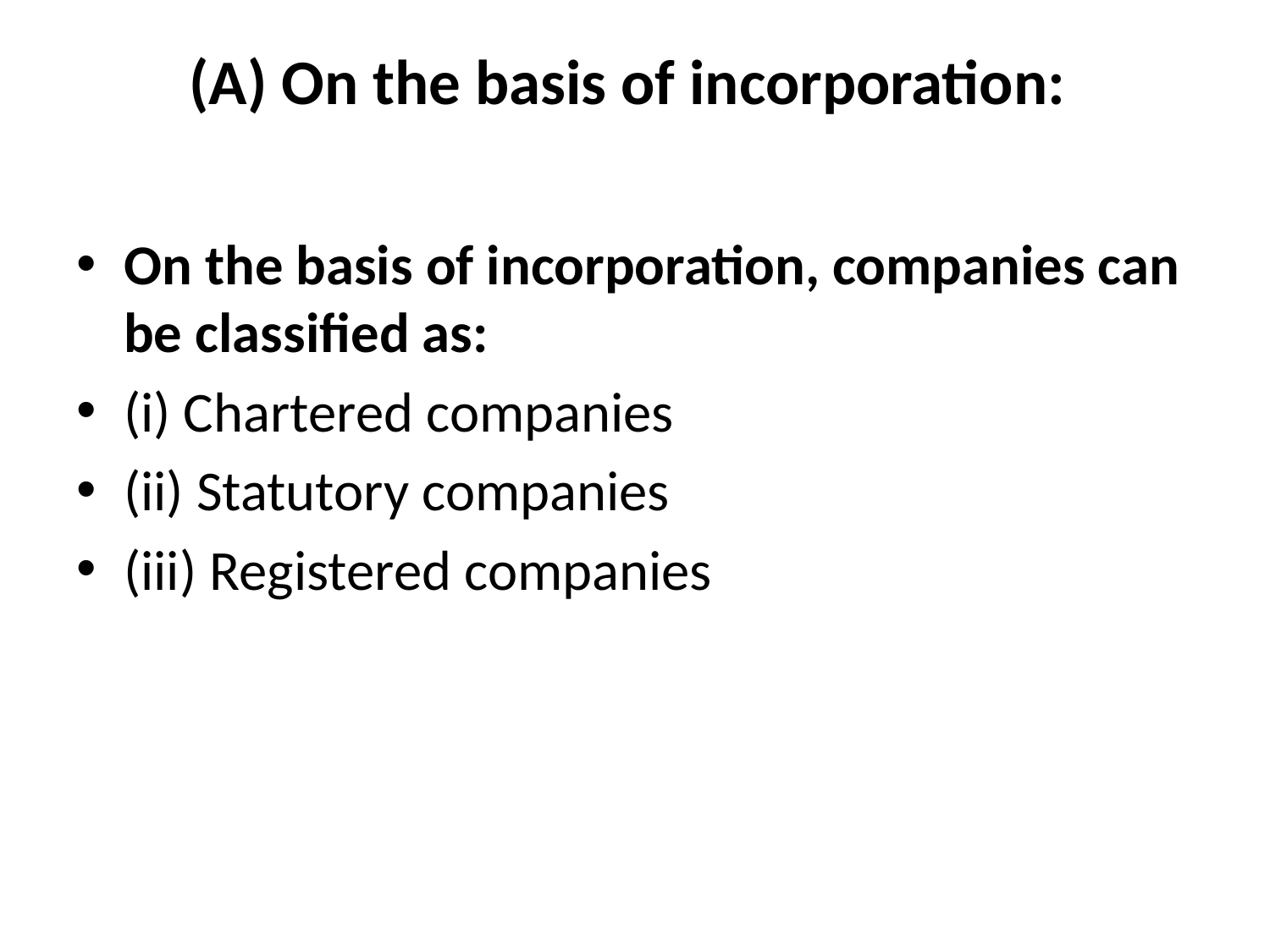

# (A) On the basis of incorporation:
On the basis of incorporation, companies can be classified as:
(i) Chartered companies
(ii) Statutory companies
(iii) Registered companies